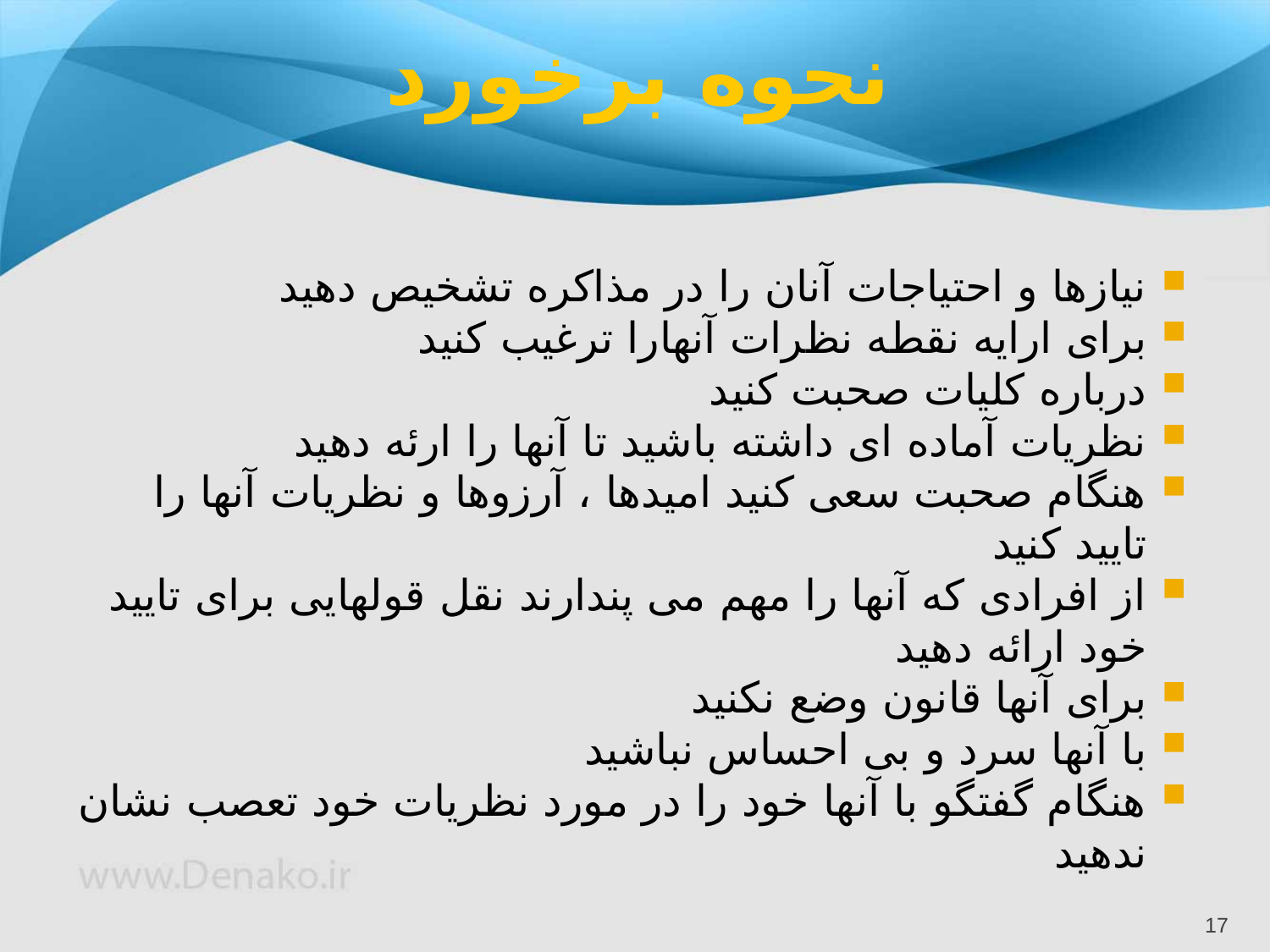

# نحوه برخورد
نیازها و احتیاجات آنان را در مذاکره تشخیص دهید
برای ارایه نقطه نظرات آنهارا ترغیب کنید
درباره کلیات صحبت کنید
نظریات آماده ای داشته باشید تا آنها را ارئه دهید
هنگام صحبت سعی کنید امیدها ، آرزوها و نظریات آنها را تایید کنید
از افرادی که آنها را مهم می پندارند نقل قولهایی برای تایید خود ارائه دهید
برای آنها قانون وضع نکنید
با آنها سرد و بی احساس نباشید
هنگام گفتگو با آنها خود را در مورد نظریات خود تعصب نشان ندهید

17